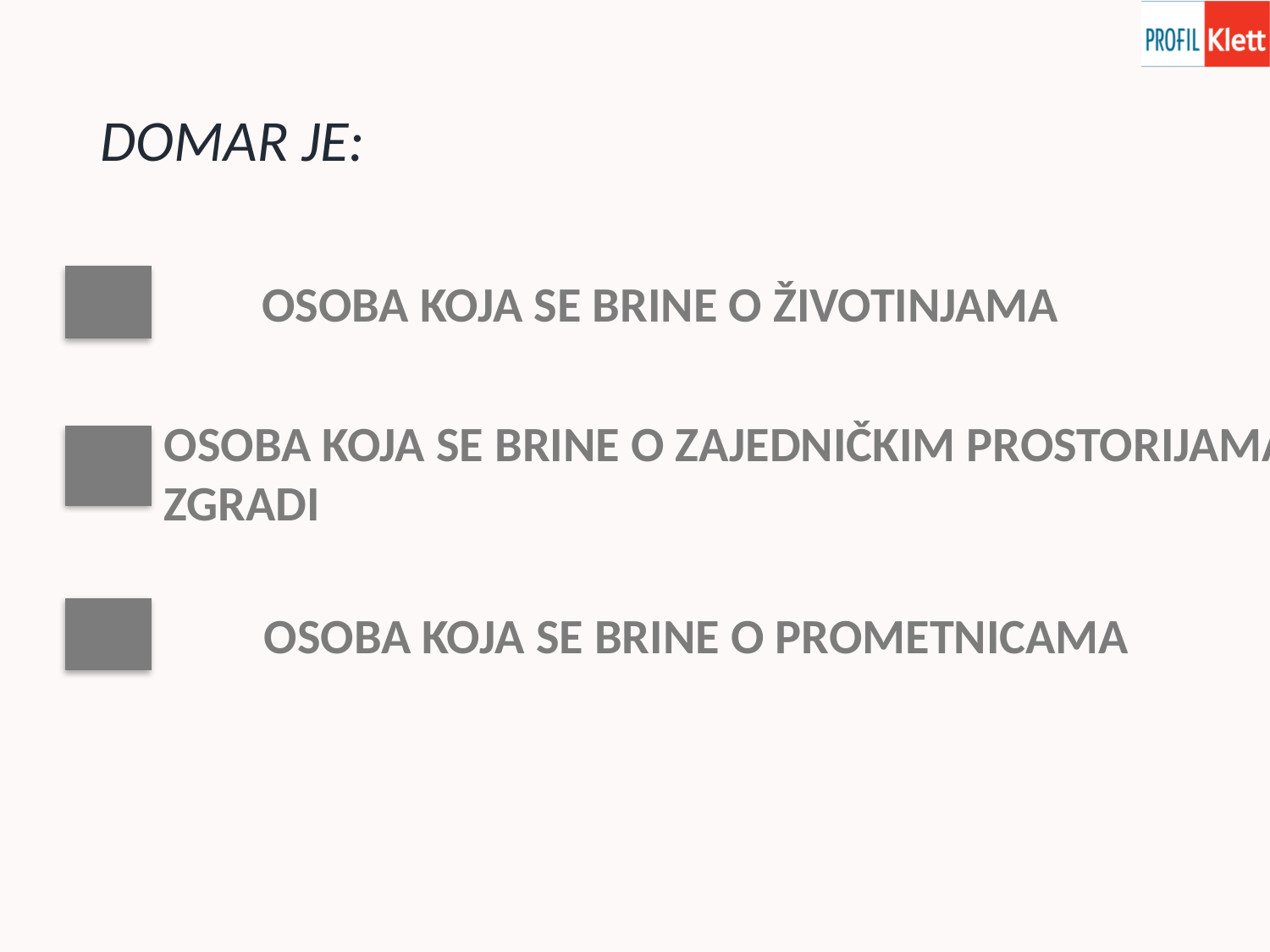

# DOMAR JE:

OSOBA KOJA SE BRINE O ŽIVOTINJAMA
OSOBA KOJA SE BRINE O ZAJEDNIČKIM PROSTORIJAMA U ZGRADI

OSOBA KOJA SE BRINE O PROMETNICAMA